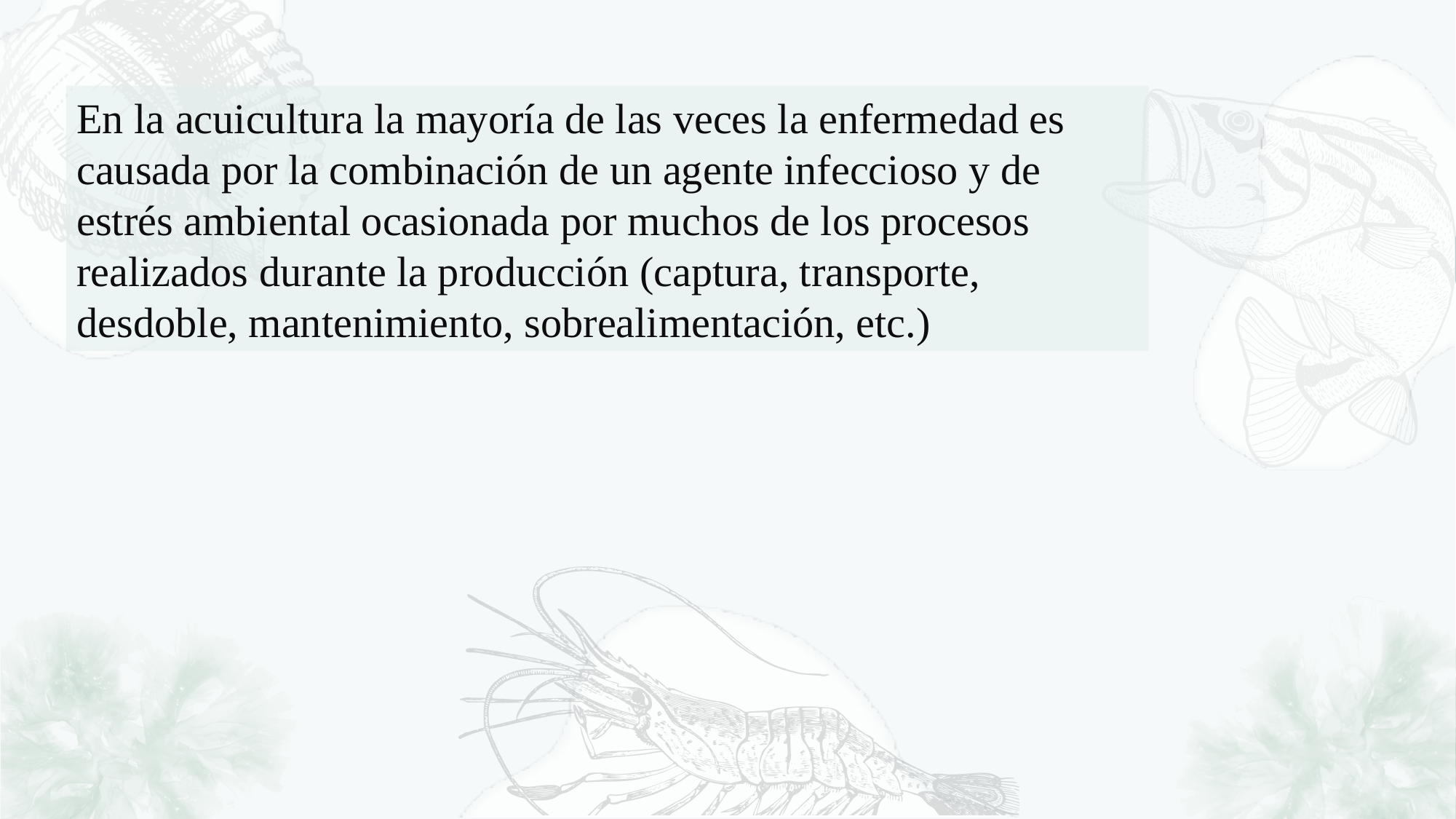

En la acuicultura la mayoría de las veces la enfermedad es causada por la combinación de un agente infeccioso y de estrés ambiental ocasionada por muchos de los procesos realizados durante la producción (captura, transporte, desdoble, mantenimiento, sobrealimentación, etc.)